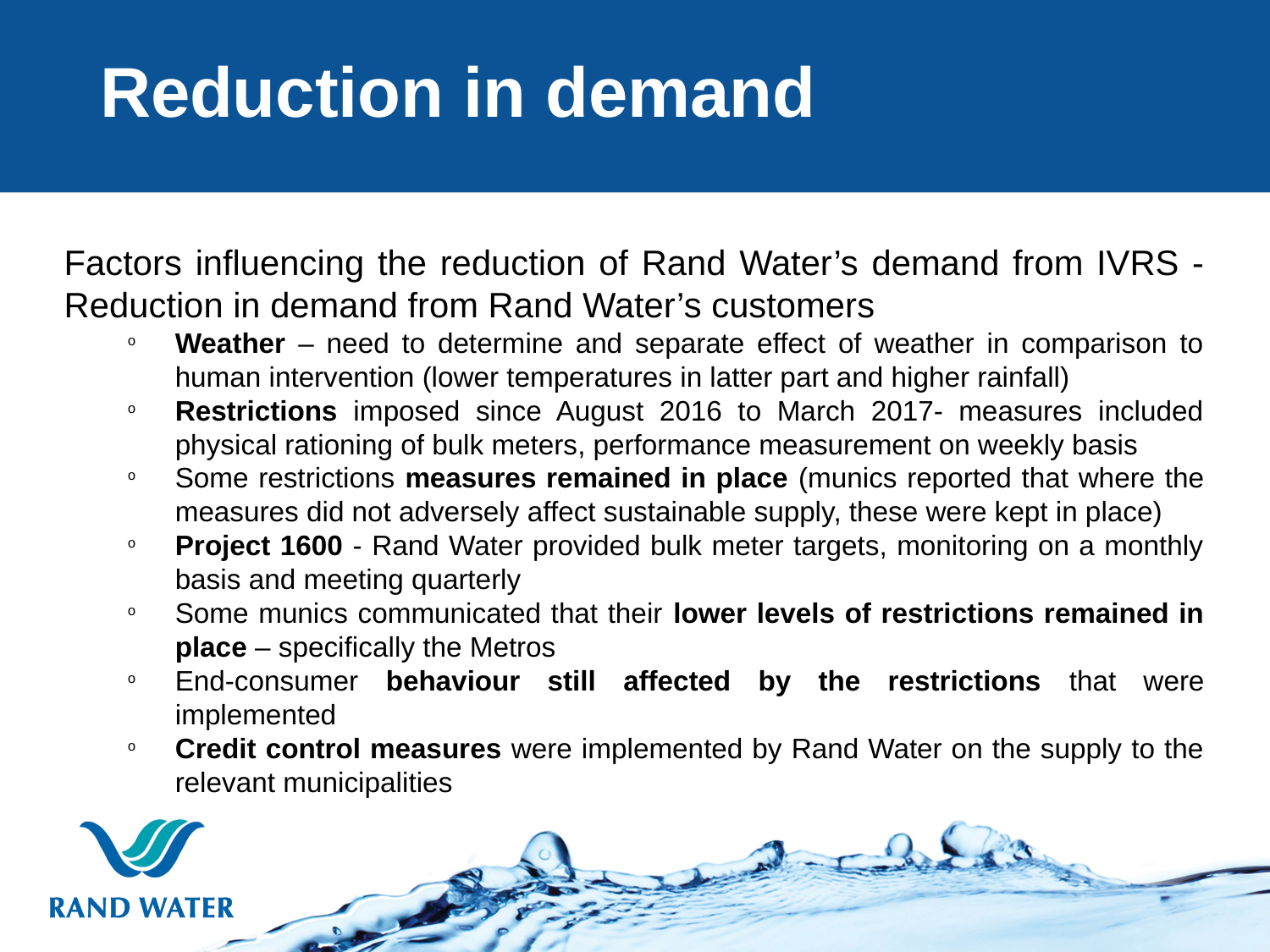

# Reduction in demand
Factors influencing the reduction of Rand Water’s demand from IVRS - Reduction in demand from Rand Water’s customers
Weather – need to determine and separate effect of weather in comparison to human intervention (lower temperatures in latter part and higher rainfall)
Restrictions imposed since August 2016 to March 2017- measures included physical rationing of bulk meters, performance measurement on weekly basis
Some restrictions measures remained in place (munics reported that where the measures did not adversely affect sustainable supply, these were kept in place)
Project 1600 - Rand Water provided bulk meter targets, monitoring on a monthly basis and meeting quarterly
Some munics communicated that their lower levels of restrictions remained in place – specifically the Metros
End-consumer behaviour still affected by the restrictions that were implemented
Credit control measures were implemented by Rand Water on the supply to the relevant municipalities